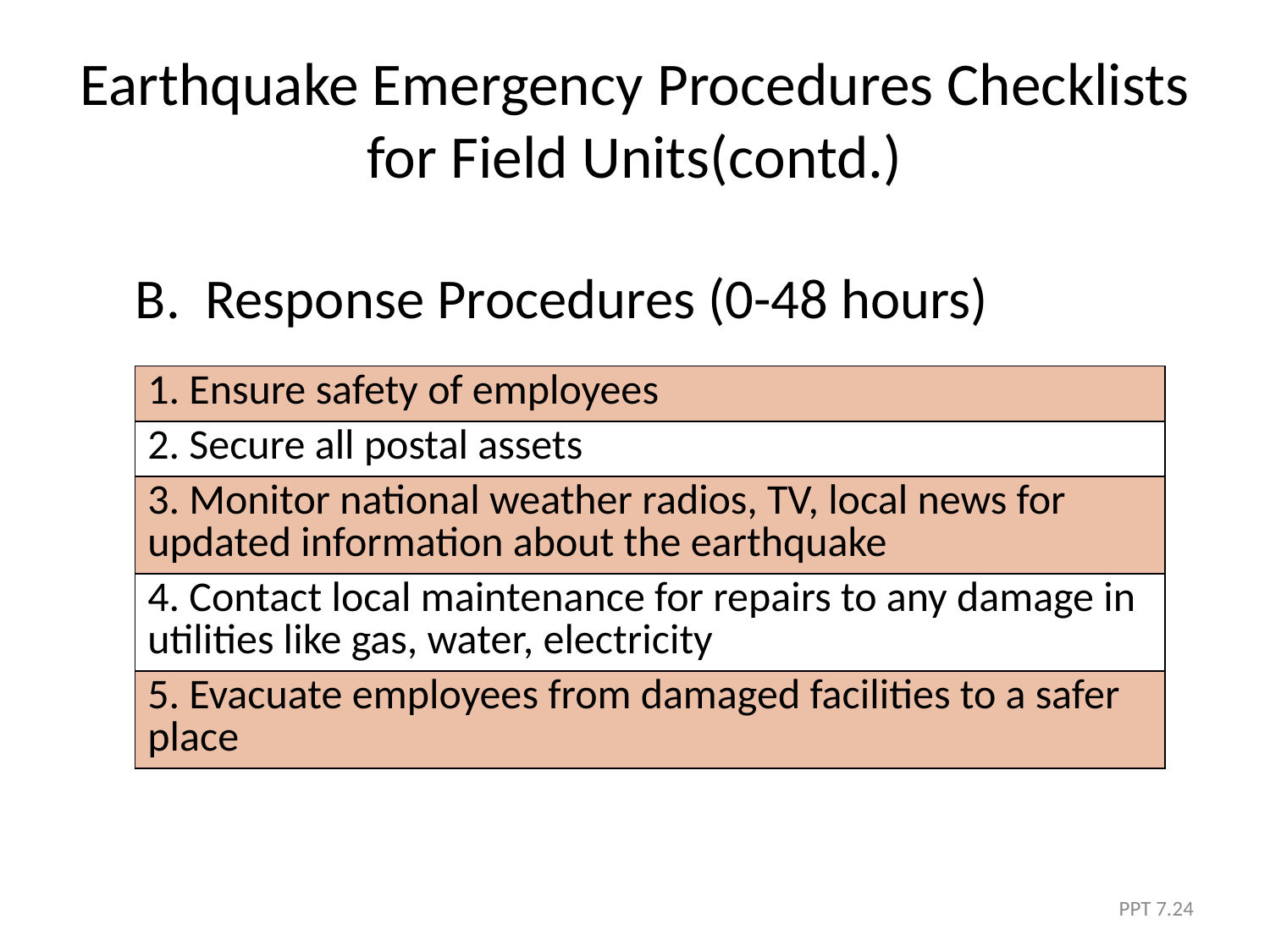

# Earthquake Emergency Procedures Checklists for Field Units(contd.)
	B.  Response Procedures (0-48 hours)

| 1. Ensure safety of employees |
| --- |
| 2. Secure all postal assets |
| 3. Monitor national weather radios, TV, local news for updated information about the earthquake |
| 4. Contact local maintenance for repairs to any damage in utilities like gas, water, electricity |
| 5. Evacuate employees from damaged facilities to a safer place |
PPT 7.24